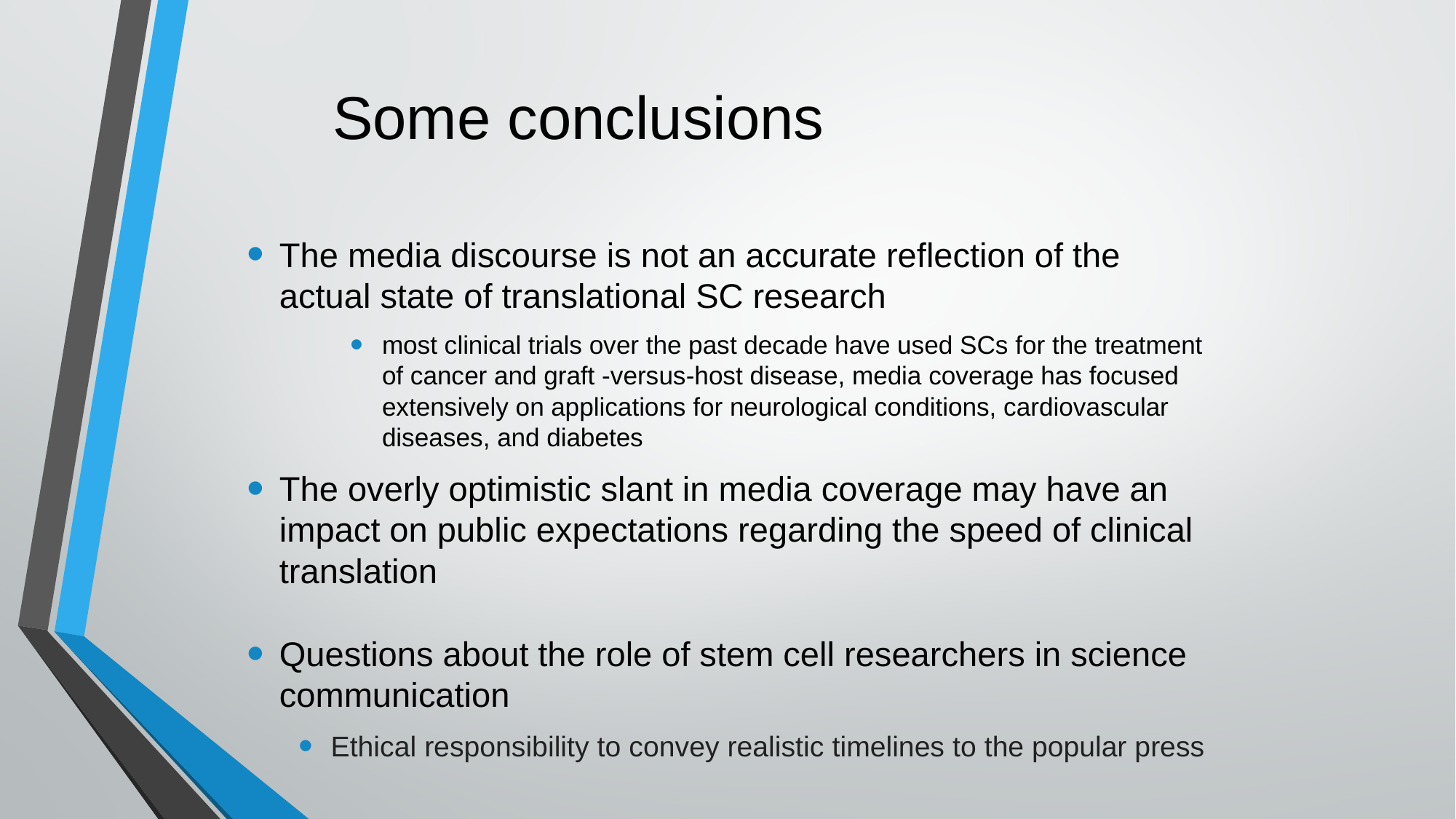

# Some conclusions
The media discourse is not an accurate reflection of the actual state of translational SC research
most clinical trials over the past decade have used SCs for the treatment of cancer and graft -versus-host disease, media coverage has focused extensively on applications for neurological conditions, cardiovascular diseases, and diabetes
The overly optimistic slant in media coverage may have an impact on public expectations regarding the speed of clinical translation

Questions about the role of stem cell researchers in science communication
Ethical responsibility to convey realistic timelines to the popular press